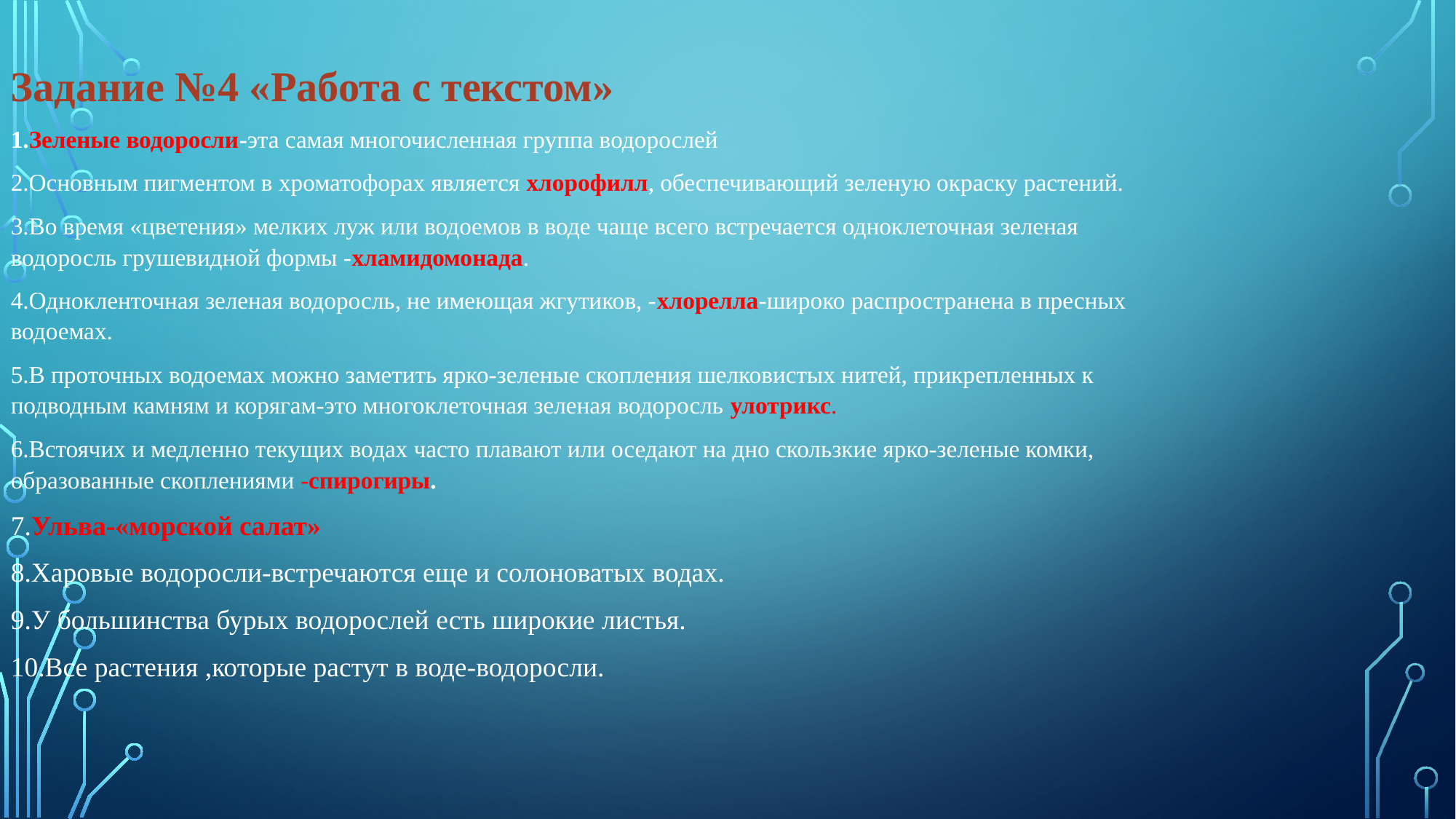

Задание №4 «Работа с текстом»
1.Зеленые водоросли-эта самая многочисленная группа водорослей
2.Основным пигментом в хроматофорах является хлорофилл, обеспечивающий зеленую окраску растений.
3.Во время «цветения» мелких луж или водоемов в воде чаще всего встречается одноклеточная зеленая водоросль грушевидной формы -хламидомонада.
4.Однокленточная зеленая водоросль, не имеющая жгутиков, -хлорелла-широко распространена в пресных водоемах.
5.В проточных водоемах можно заметить ярко-зеленые скопления шелковистых нитей, прикрепленных к подводным камням и корягам-это многоклеточная зеленая водоросль улотрикс.
6.Встоячих и медленно текущих водах часто плавают или оседают на дно скользкие ярко-зеленые комки, образованные скоплениями -спирогиры.
7.Ульва-«морской салат»
8.Харовые водоросли-встречаются еще и солоноватых водах.
9.У большинства бурых водорослей есть широкие листья.
10.Все растения ,которые растут в воде-водоросли.